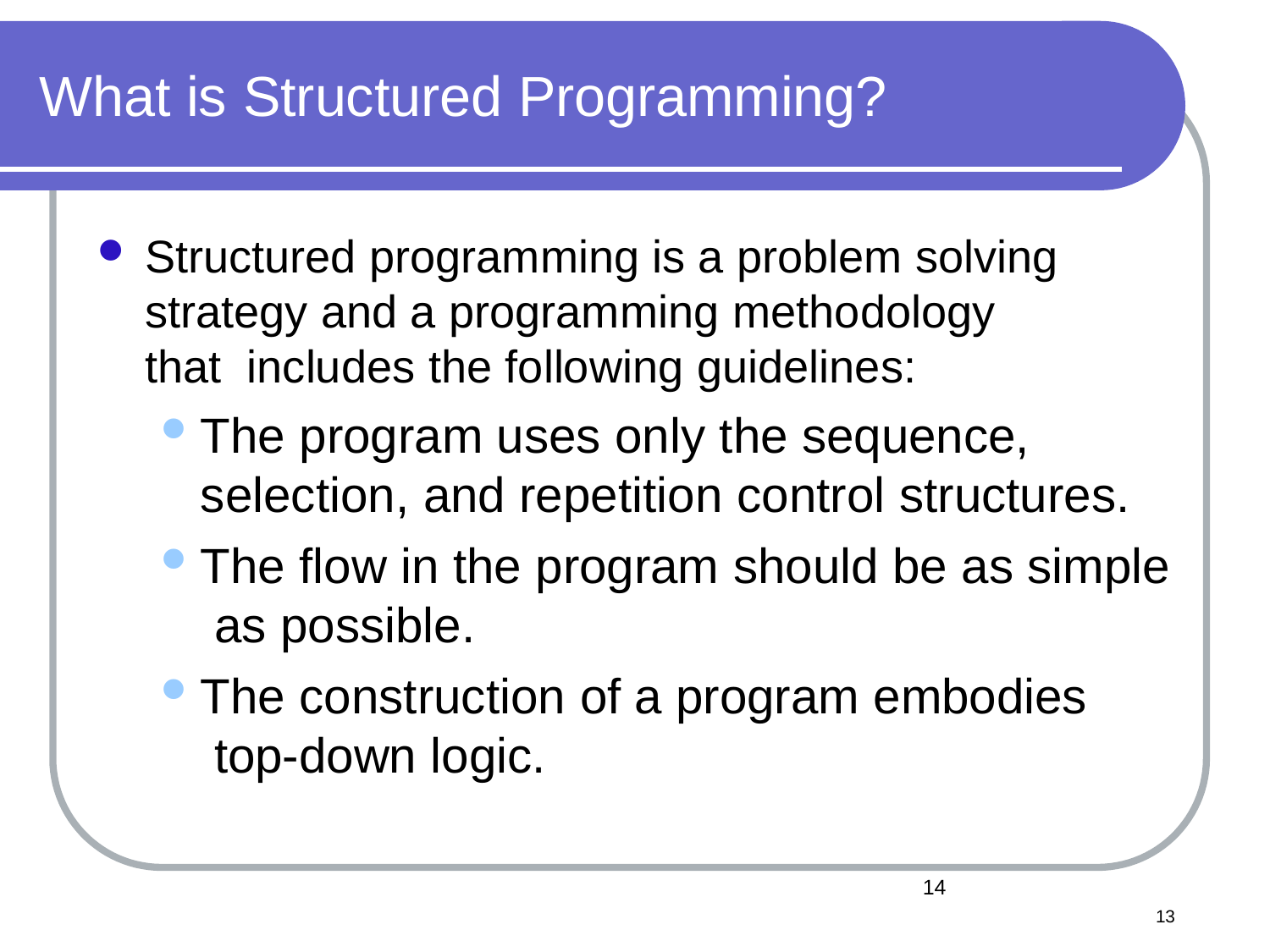

# What is Structured Programming?
Structured programming is a problem solving  strategy and a programming methodology that  includes the following guidelines:
The program uses only the sequence,  selection, and repetition control structures.
The flow in the program should be as simple  as possible.
The construction of a program embodies  top-down logic.
14
13